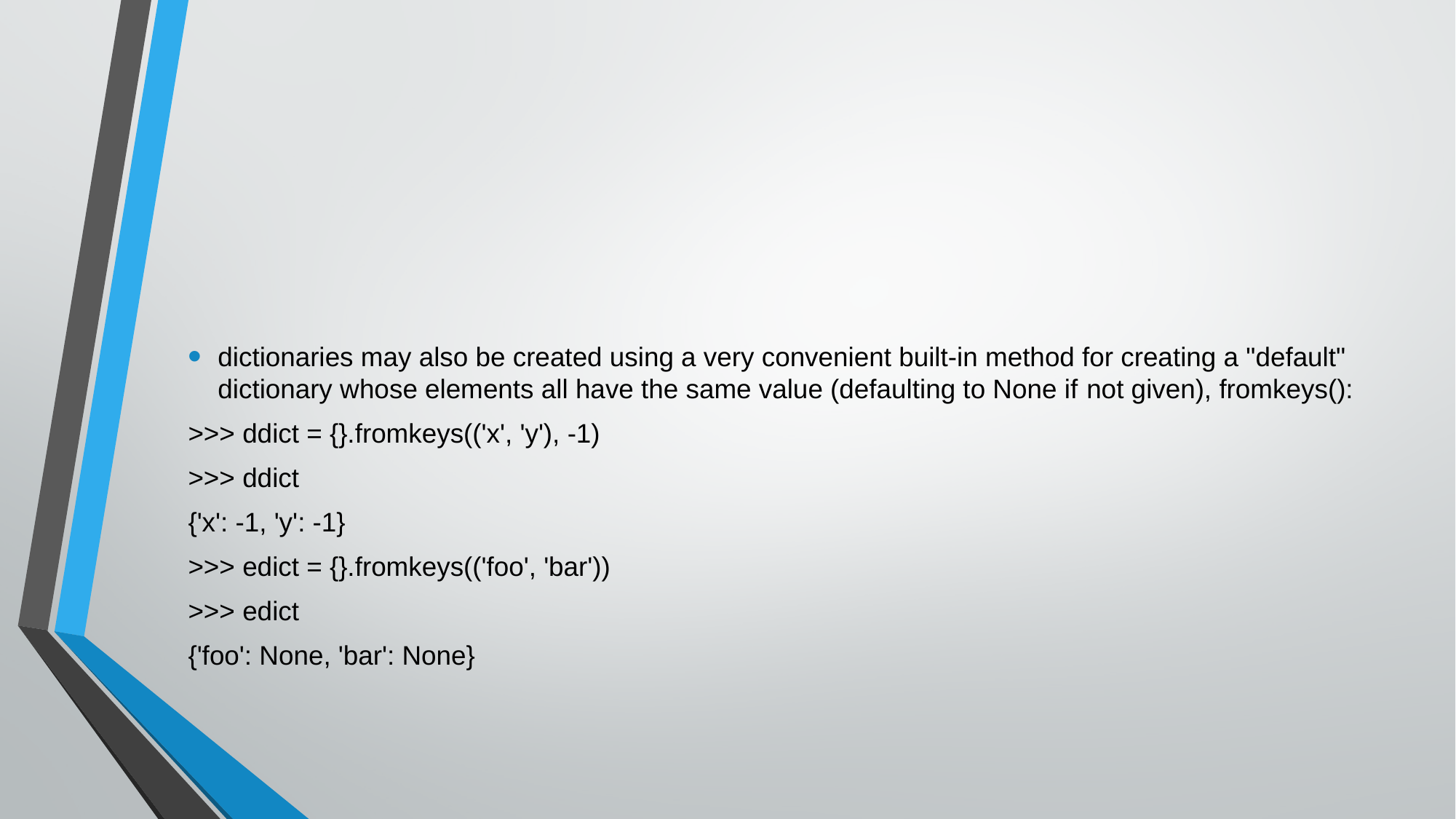

#
dictionaries may also be created using a very convenient built-in method for creating a "default" dictionary whose elements all have the same value (defaulting to None if not given), fromkeys():
>>> ddict = {}.fromkeys(('x', 'y'), -1)
>>> ddict
{'x': -1, 'y': -1}
>>> edict = {}.fromkeys(('foo', 'bar'))
>>> edict
{'foo': None, 'bar': None}